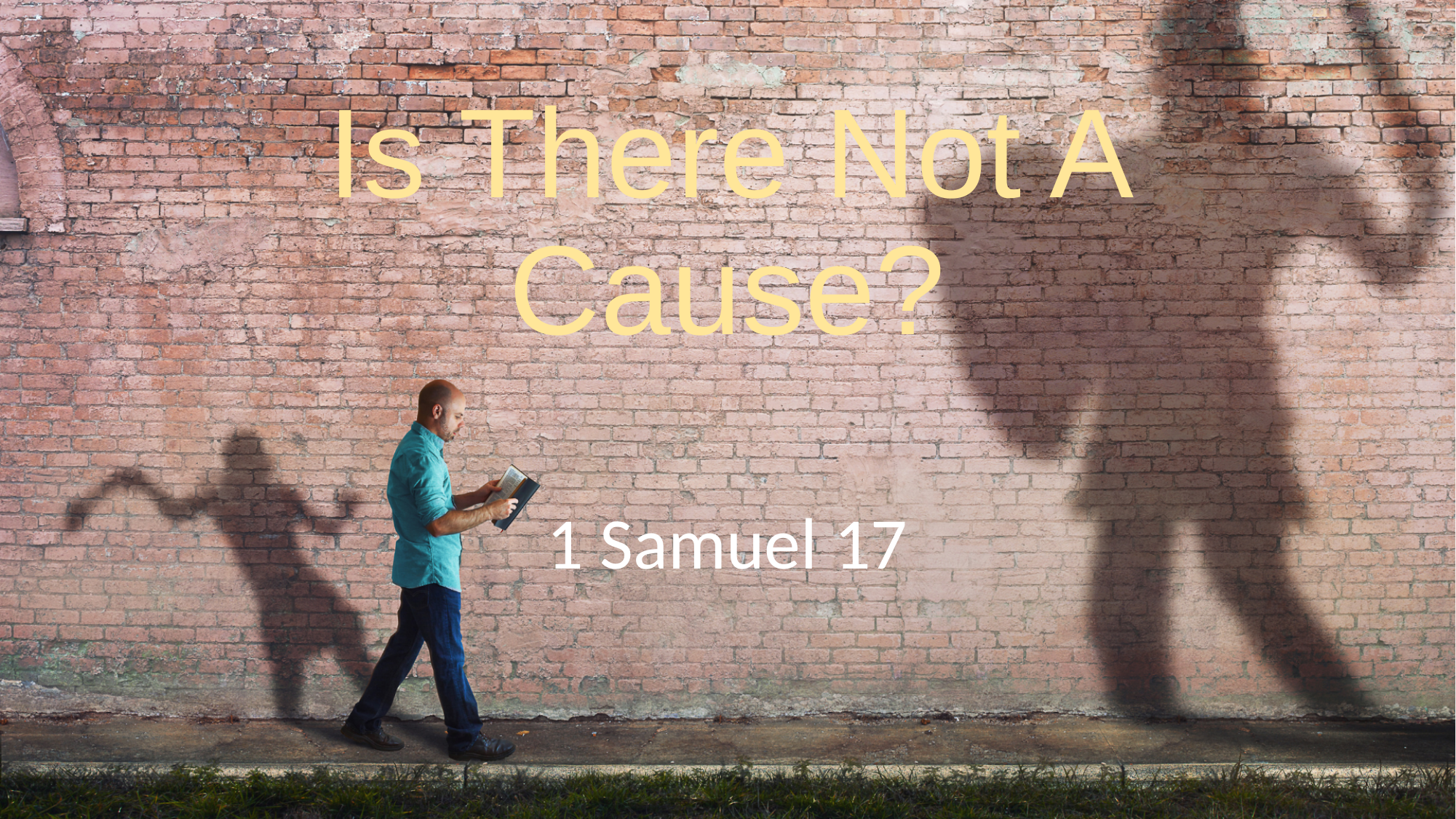

# Is There Not A Cause?
1 Samuel 17